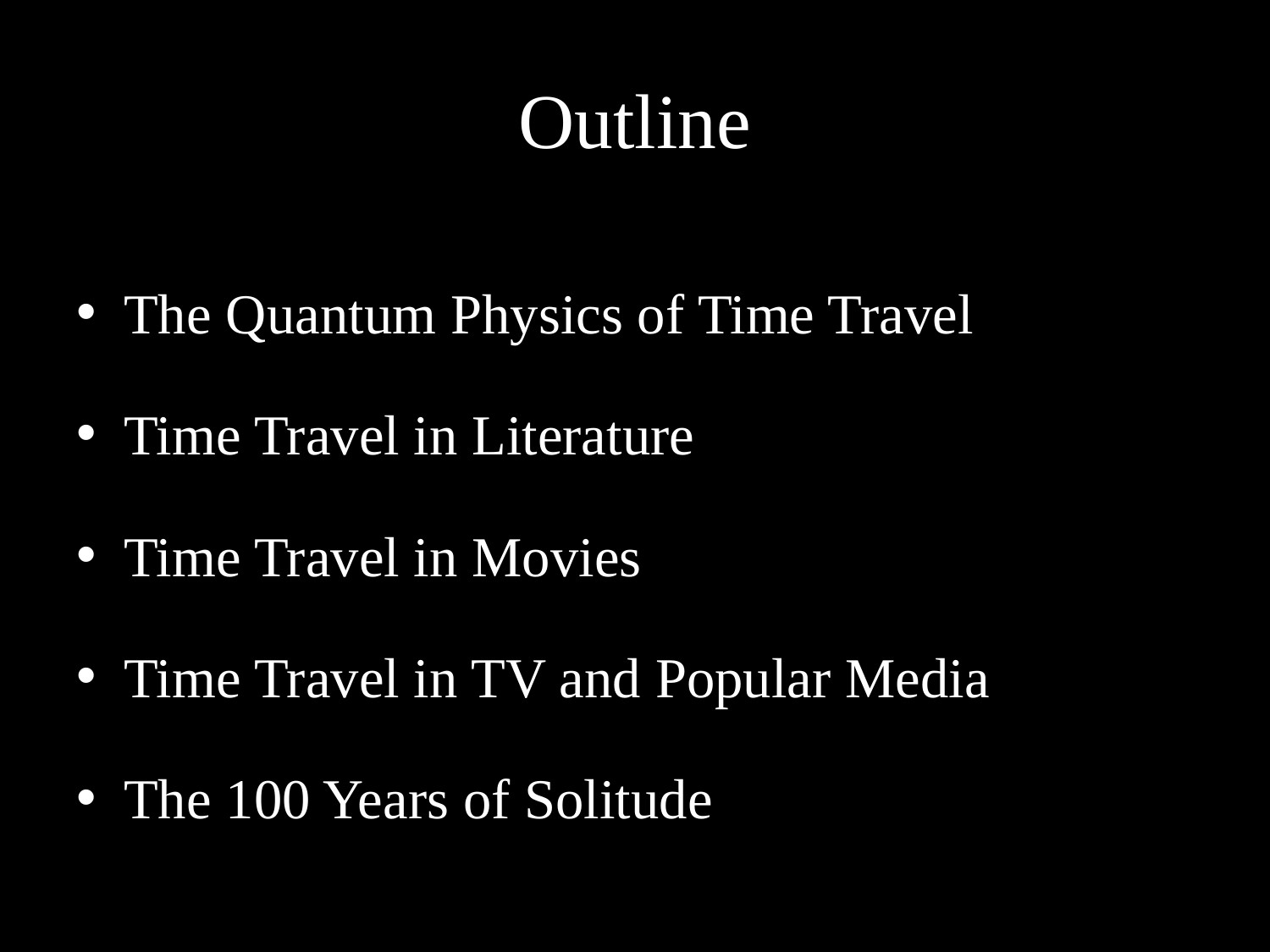

# Outline
The Quantum Physics of Time Travel
Time Travel in Literature
Time Travel in Movies
Time Travel in TV and Popular Media
The 100 Years of Solitude